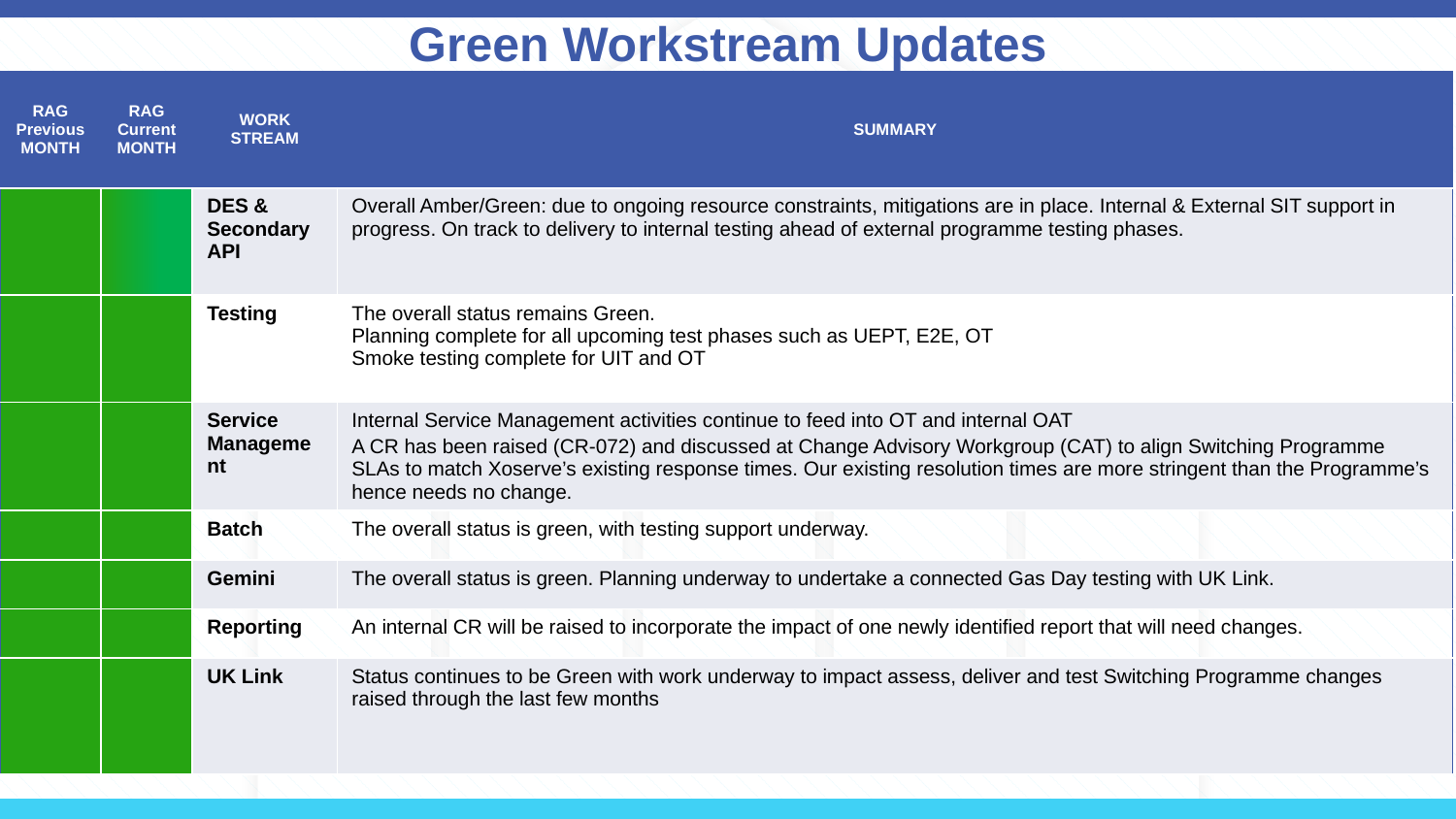

# Green Workstream Updates
| RAG Previous MONTH | RAG Current MONTH | WORK STREAM | SUMMARY |
| --- | --- | --- | --- |
|  |  | DES & Secondary API | Overall Amber/Green: due to ongoing resource constraints, mitigations are in place. Internal & External SIT support in progress. On track to delivery to internal testing ahead of external programme testing phases. |
|  |  | Testing | The overall status remains Green. Planning complete for all upcoming test phases such as UEPT, E2E, OT Smoke testing complete for UIT and OT |
|  |  | Service Management | Internal Service Management activities continue to feed into OT and internal OAT A CR has been raised (CR-072) and discussed at Change Advisory Workgroup (CAT) to align Switching Programme SLAs to match Xoserve’s existing response times. Our existing resolution times are more stringent than the Programme’s hence needs no change. |
|  |  | Batch | The overall status is green, with testing support underway. |
|  |  | Gemini | The overall status is green. Planning underway to undertake a connected Gas Day testing with UK Link. |
|  |  | Reporting | An internal CR will be raised to incorporate the impact of one newly identified report that will need changes. |
|  |  | UK Link | Status continues to be Green with work underway to impact assess, deliver and test Switching Programme changes raised through the last few months |